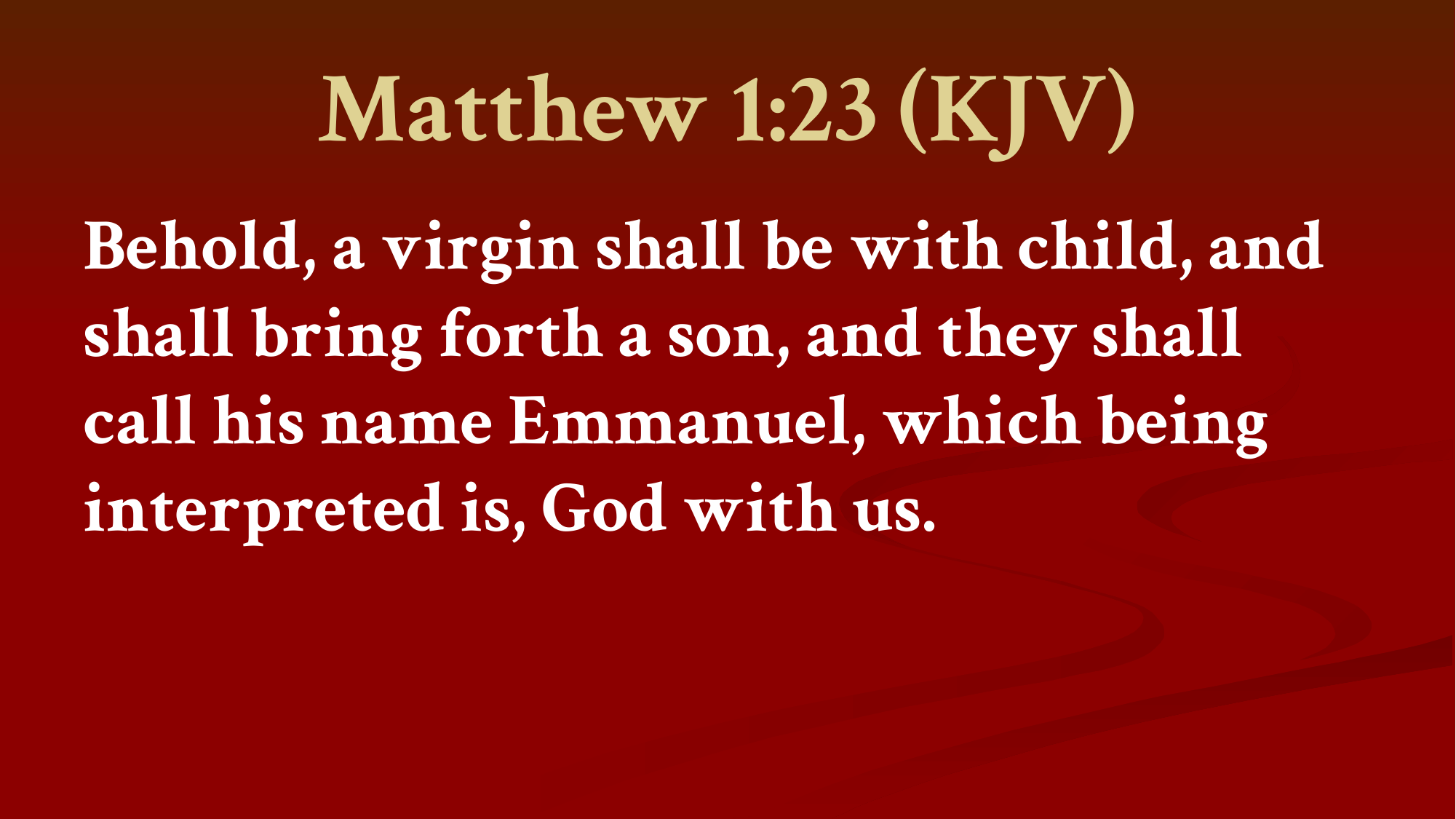

# Matthew 1:23 (KJV)
Behold, a virgin shall be with child, and shall bring forth a son, and they shall call his name Emmanuel, which being interpreted is, God with us.